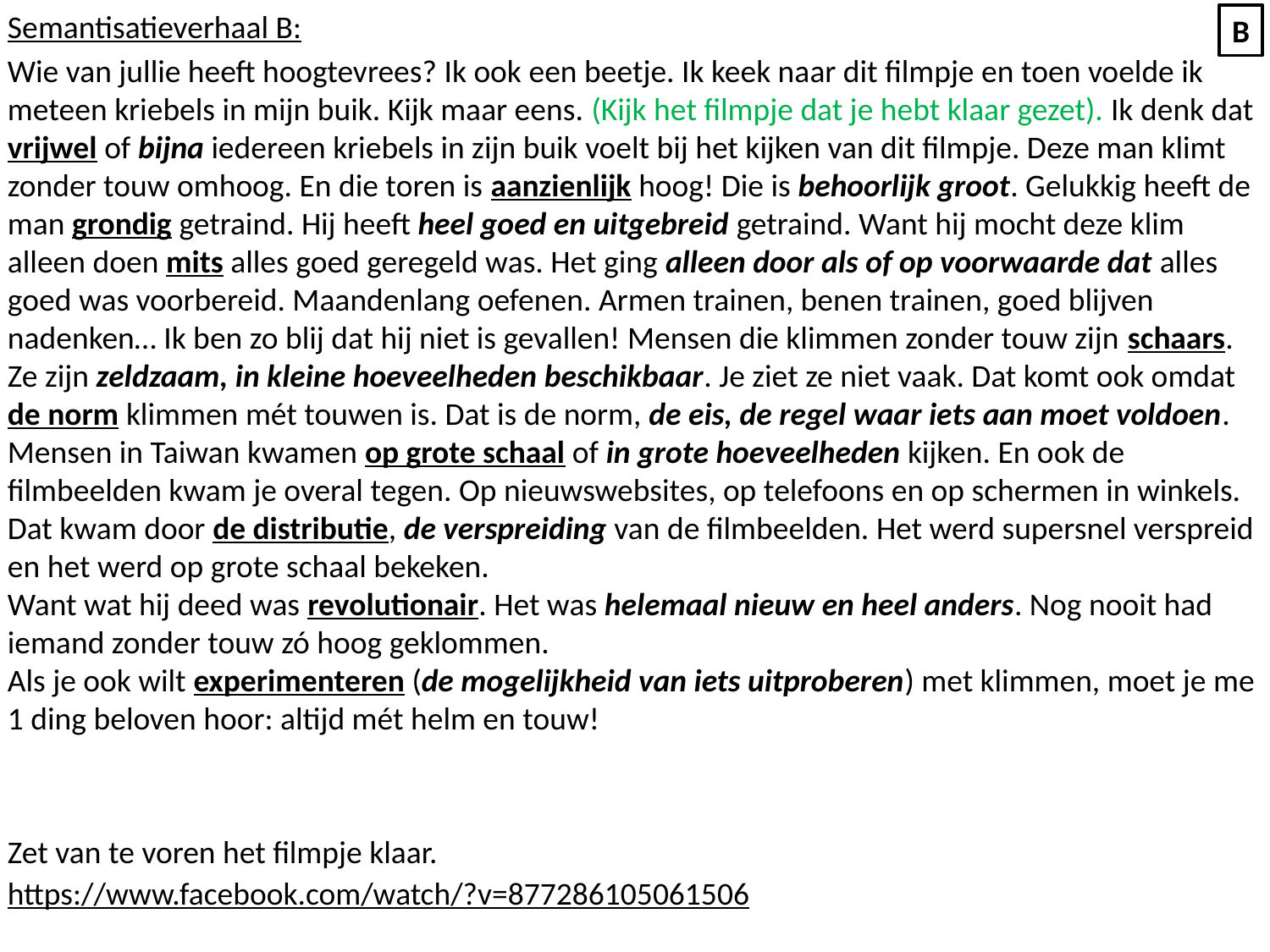

Semantisatieverhaal B:
Wie van jullie heeft hoogtevrees? Ik ook een beetje. Ik keek naar dit filmpje en toen voelde ik meteen kriebels in mijn buik. Kijk maar eens. (Kijk het filmpje dat je hebt klaar gezet). Ik denk dat vrijwel of bijna iedereen kriebels in zijn buik voelt bij het kijken van dit filmpje. Deze man klimt zonder touw omhoog. En die toren is aanzienlijk hoog! Die is behoorlijk groot. Gelukkig heeft de man grondig getraind. Hij heeft heel goed en uitgebreid getraind. Want hij mocht deze klim alleen doen mits alles goed geregeld was. Het ging alleen door als of op voorwaarde dat alles goed was voorbereid. Maandenlang oefenen. Armen trainen, benen trainen, goed blijven nadenken… Ik ben zo blij dat hij niet is gevallen! Mensen die klimmen zonder touw zijn schaars. Ze zijn zeldzaam, in kleine hoeveelheden beschikbaar. Je ziet ze niet vaak. Dat komt ook omdat de norm klimmen mét touwen is. Dat is de norm, de eis, de regel waar iets aan moet voldoen. Mensen in Taiwan kwamen op grote schaal of in grote hoeveelheden kijken. En ook de filmbeelden kwam je overal tegen. Op nieuwswebsites, op telefoons en op schermen in winkels. Dat kwam door de distributie, de verspreiding van de filmbeelden. Het werd supersnel verspreid en het werd op grote schaal bekeken.
Want wat hij deed was revolutionair. Het was helemaal nieuw en heel anders. Nog nooit had iemand zonder touw zó hoog geklommen.
Als je ook wilt experimenteren (de mogelijkheid van iets uitproberen) met klimmen, moet je me 1 ding beloven hoor: altijd mét helm en touw!

Zet van te voren het filmpje klaar.
https://www.facebook.com/watch/?v=877286105061506
B